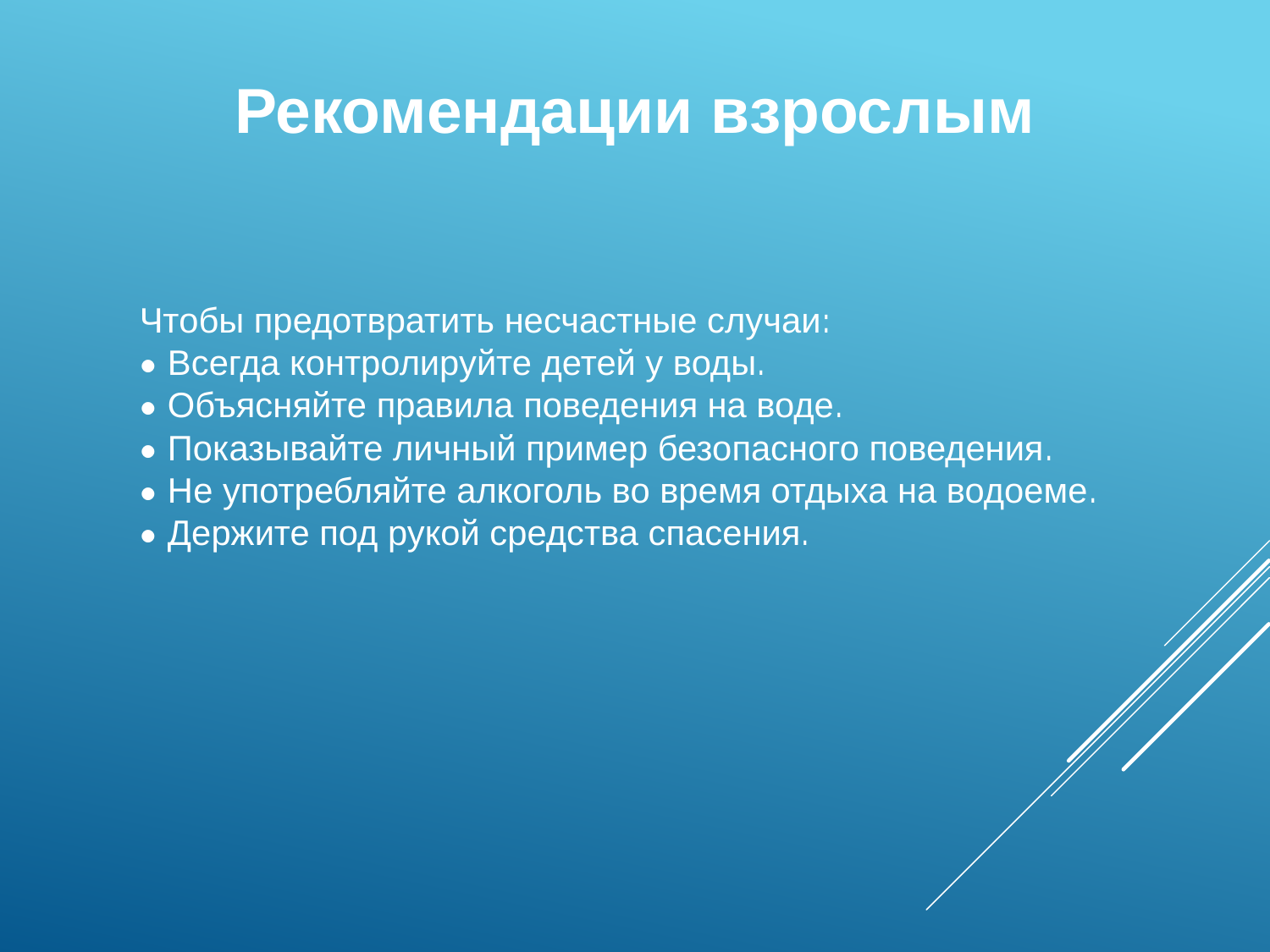

Рекомендации взрослым

Чтобы предотвратить несчастные случаи:
• Всегда контролируйте детей у воды.
• Объясняйте правила поведения на воде.
• Показывайте личный пример безопасного поведения.
• Не употребляйте алкоголь во время отдыха на водоеме.
• Держите под рукой средства спасения.